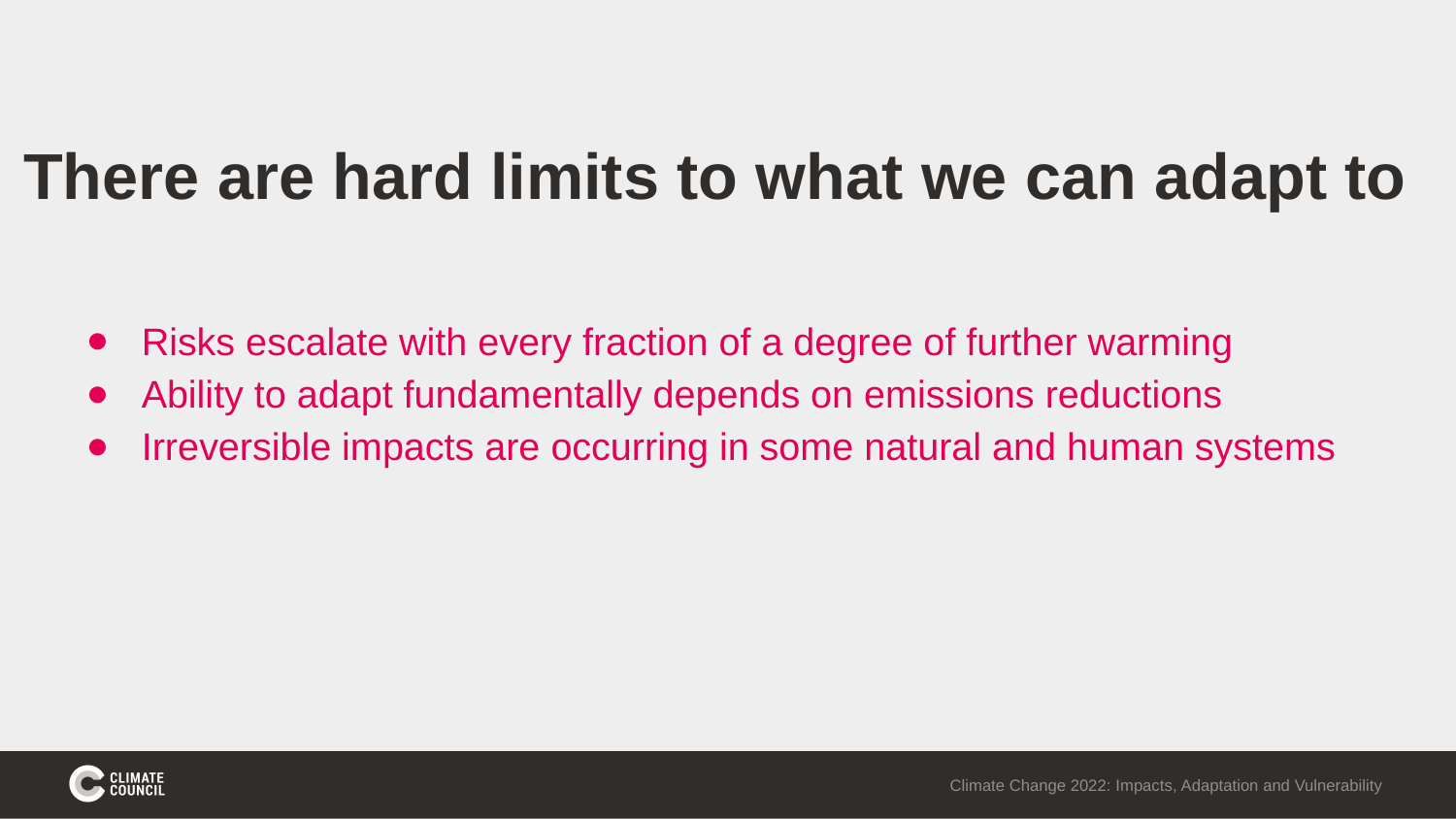

# There are hard limits to what we can adapt to
Risks escalate with every fraction of a degree of further warming
Ability to adapt fundamentally depends on emissions reductions
Irreversible impacts are occurring in some natural and human systems
Climate Change 2022: Impacts, Adaptation and Vulnerability